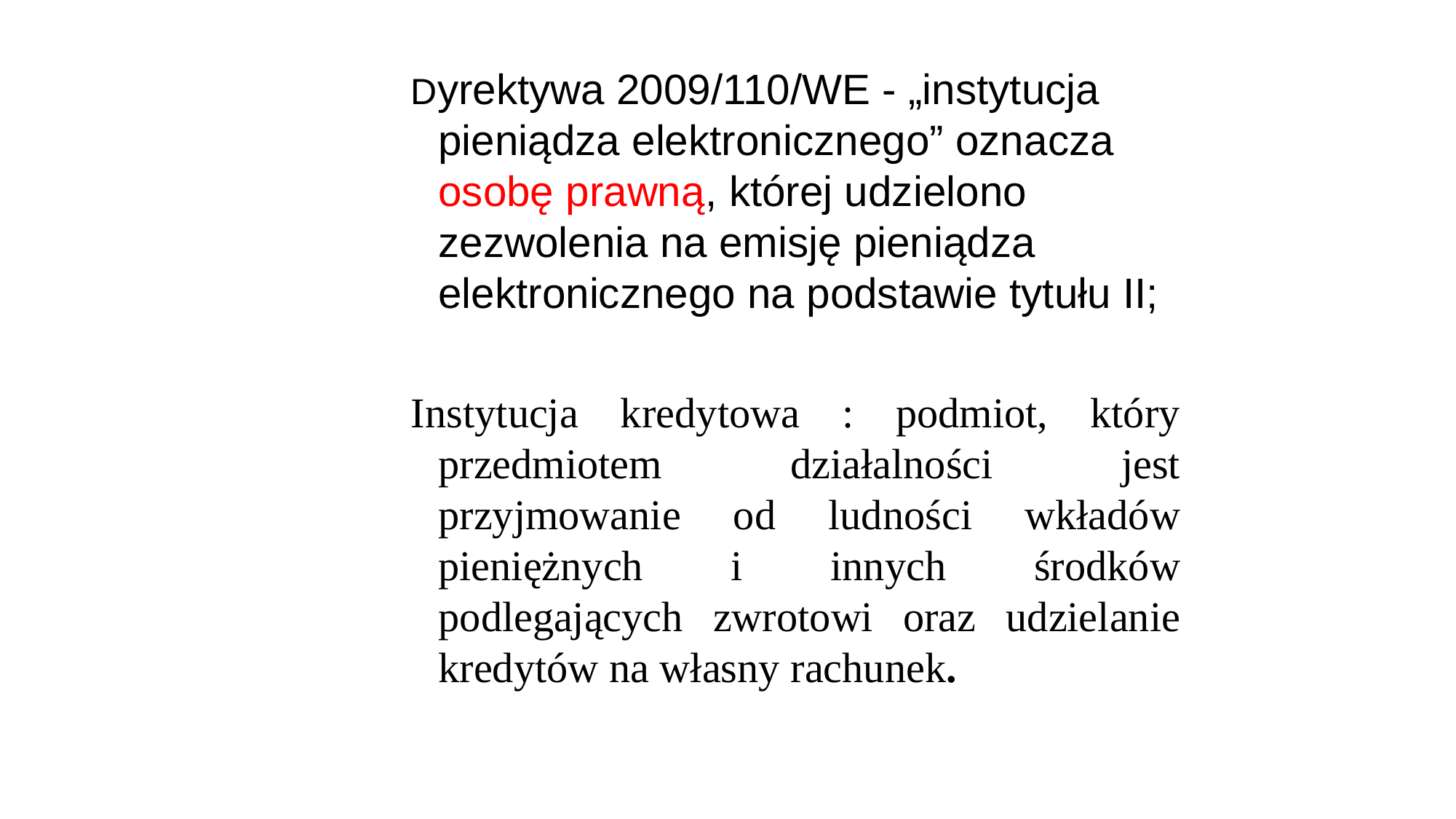

Dyrektywa 2009/110/WE - „instytucja pieniądza elektronicznego” oznacza osobę prawną, której udzielono zezwolenia na emisję pieniądza elektronicznego na podstawie tytułu II;

Instytucja kredytowa : podmiot, który przedmiotem działalności jest przyjmowanie od ludności wkładów pieniężnych i innych środków podlegających zwrotowi oraz udzielanie kredytów na własny rachunek.